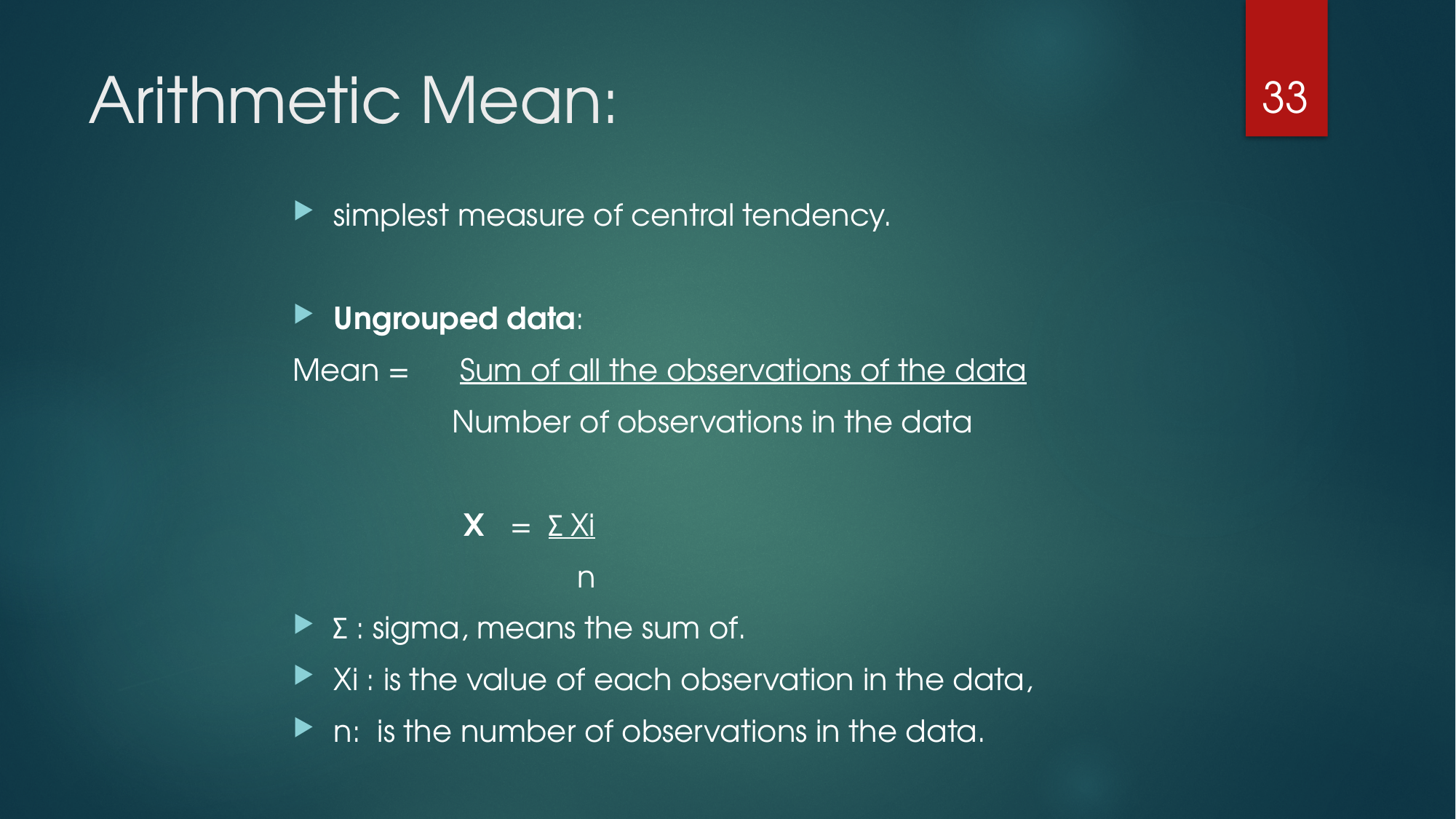

33
# Arithmetic Mean:
simplest measure of central tendency.

Ungrouped data:
Mean =      Sum of all the observations of the data
                   Number of observations in the data

                    X   =  Σ Xi
                                  n
Σ : sigma, means the sum of.
Xi : is the value of each observation in the data,
n:  is the number of observations in the data.